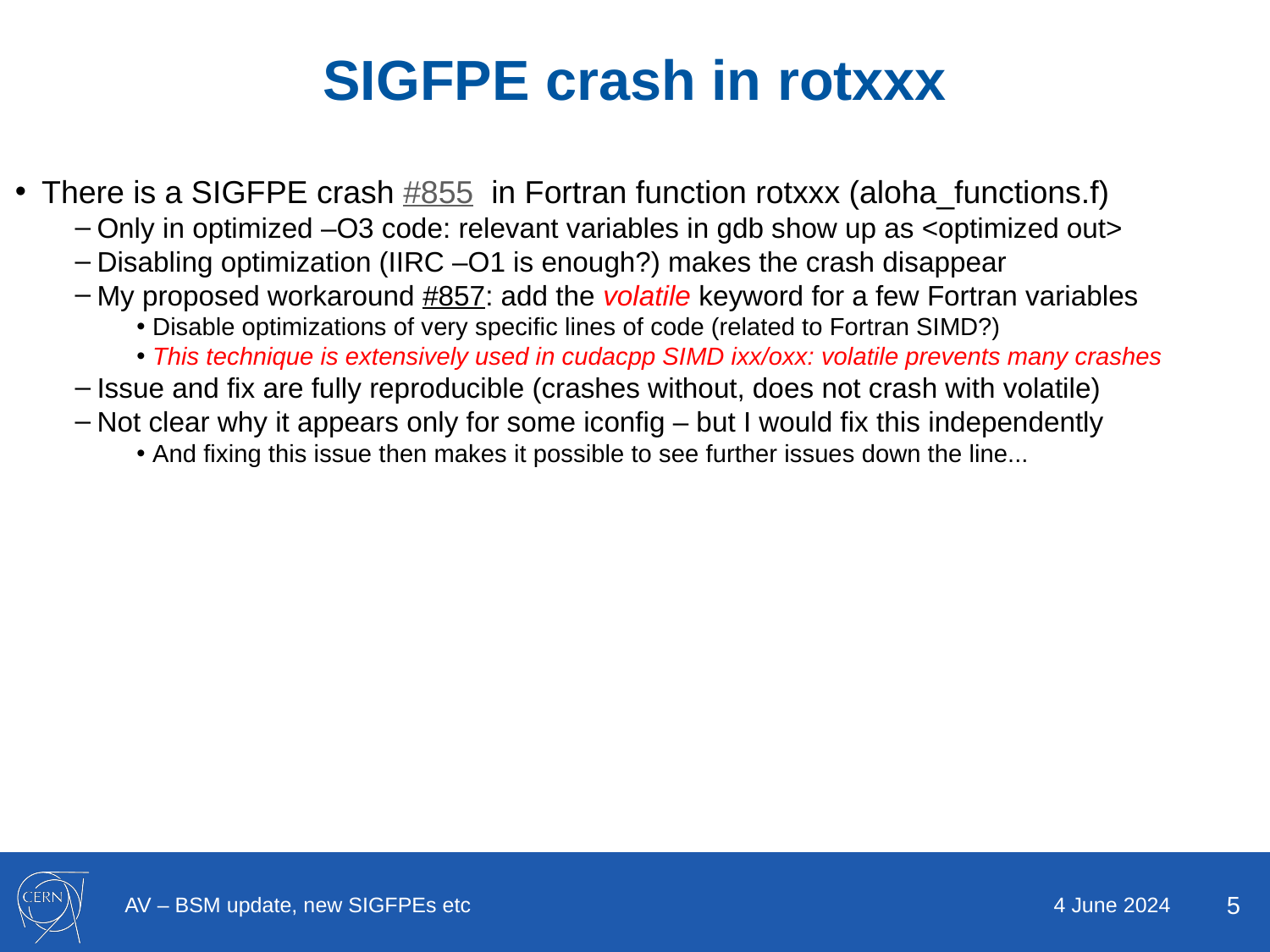

# SIGFPE crash in rotxxx
There is a SIGFPE crash #855  in Fortran function rotxxx (aloha_functions.f)
Only in optimized –O3 code: relevant variables in gdb show up as <optimized out>
Disabling optimization (IIRC –O1 is enough?) makes the crash disappear
My proposed workaround #857: add the volatile keyword for a few Fortran variables
Disable optimizations of very specific lines of code (related to Fortran SIMD?)
This technique is extensively used in cudacpp SIMD ixx/oxx: volatile prevents many crashes
Issue and fix are fully reproducible (crashes without, does not crash with volatile)
Not clear why it appears only for some iconfig – but I would fix this independently
And fixing this issue then makes it possible to see further issues down the line...